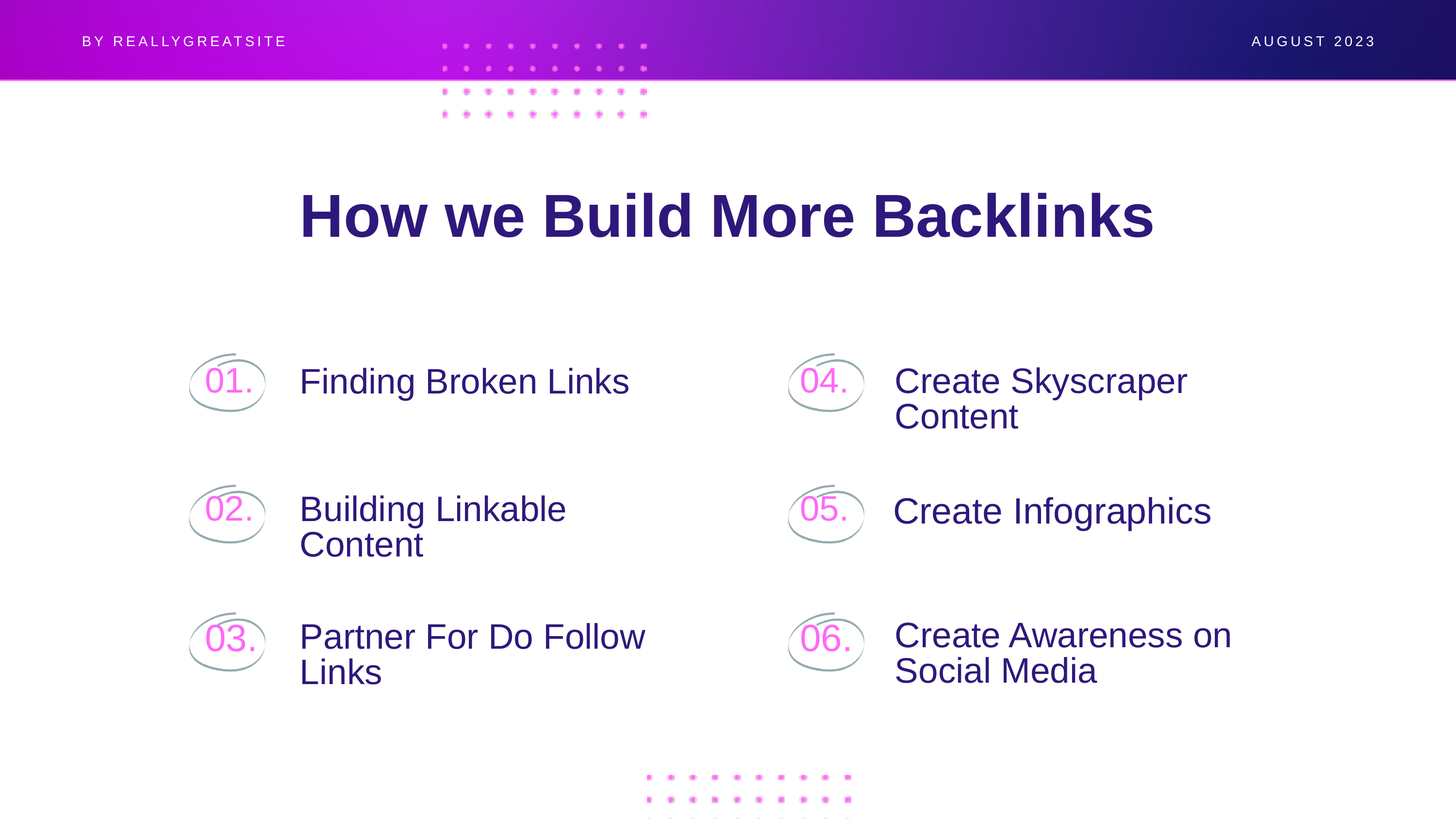

BY REALLYGREATSITE
AUGUST 2023

How we Build More Backlinks

Finding Broken Links
Create Skyscraper Content
01.
04.

Building Linkable Content
Create Infographics
02.
05.

Create Awareness on Social Media
Partner For Do Follow Links
03.
06.